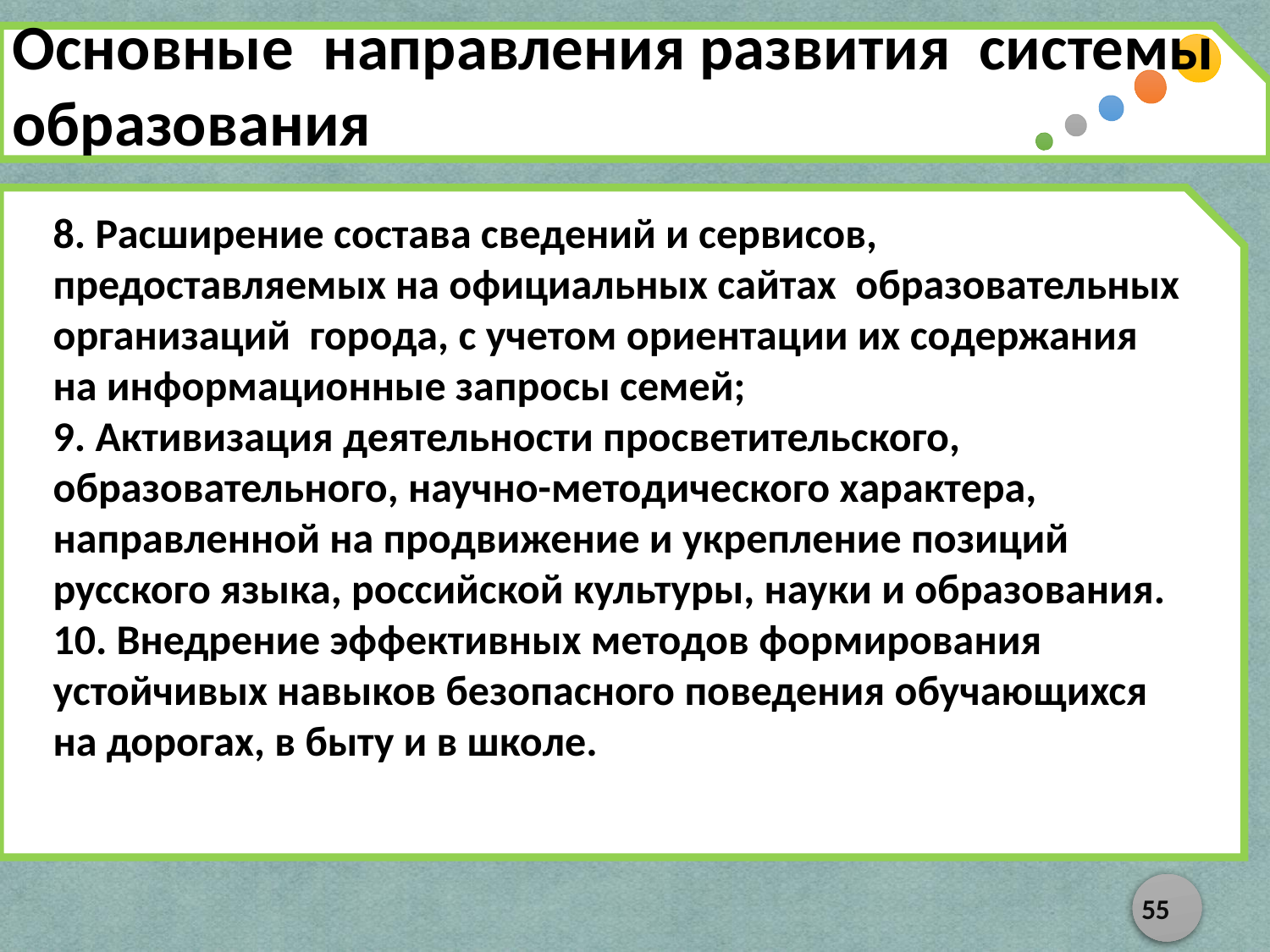

Основные  направления развития  системы образования

8. Расширение состава сведений и сервисов, предоставляемых на официальных сайтах  образовательных организаций  города, с учетом ориентации их содержания на информационные запросы семей;
9. Активизация деятельности просветительского, образовательного, научно-методического характера, направленной на продвижение и укрепление позиций русского языка, российской культуры, науки и образования.
10. Внедрение эффективных методов формирования устойчивых навыков безопасного поведения обучающихся на дорогах, в быту и в школе.

55